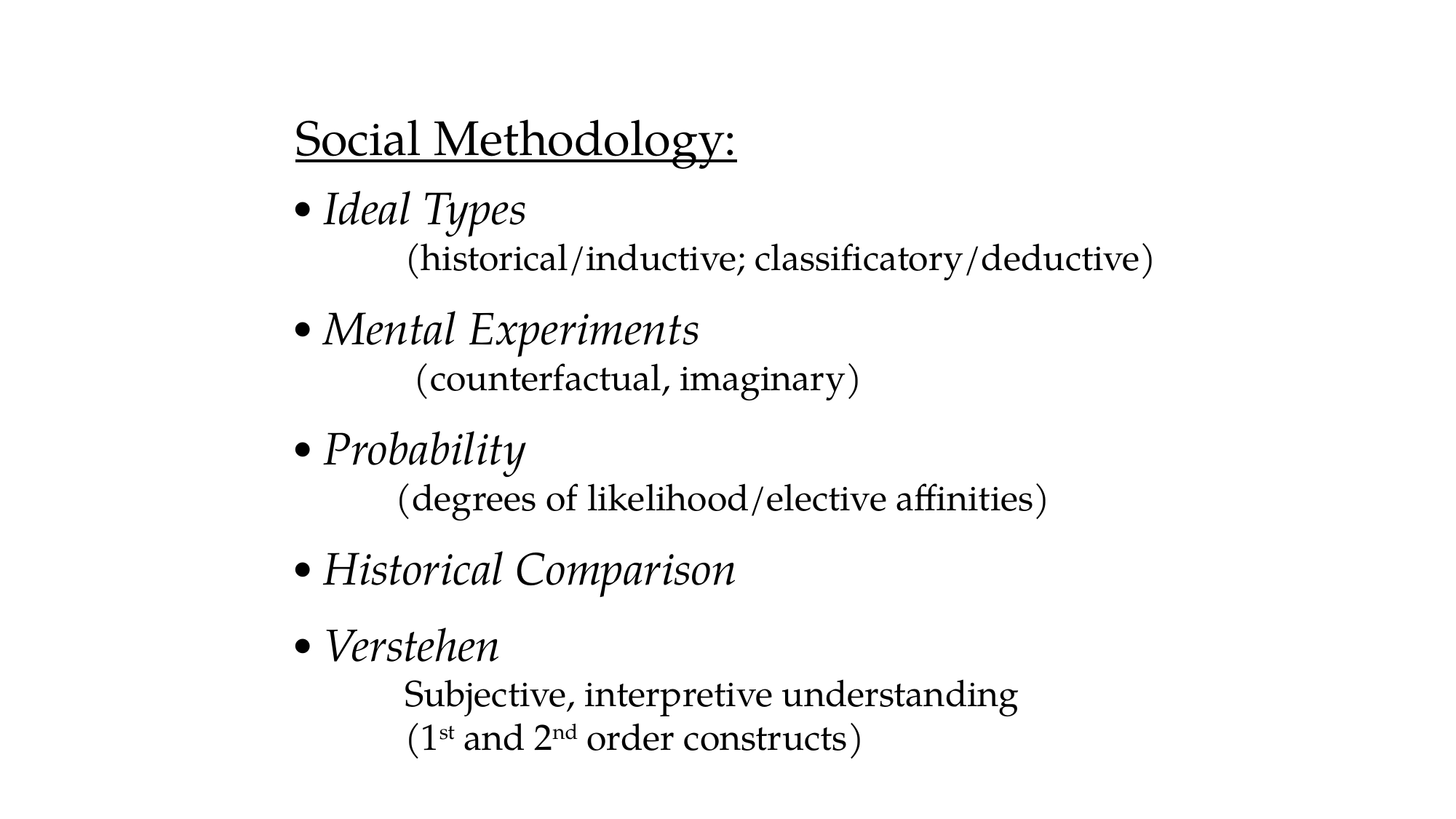

Social Methodology:
• Ideal Types
            (historical/inductive; classificatory/deductive)
• Mental Experiments
             (counterfactual, imaginary)
• Probability
           (degrees of likelihood/elective affinities)
• Historical Comparison
• Verstehen
Subjective, interpretive understanding
      (1st and 2nd order constructs)